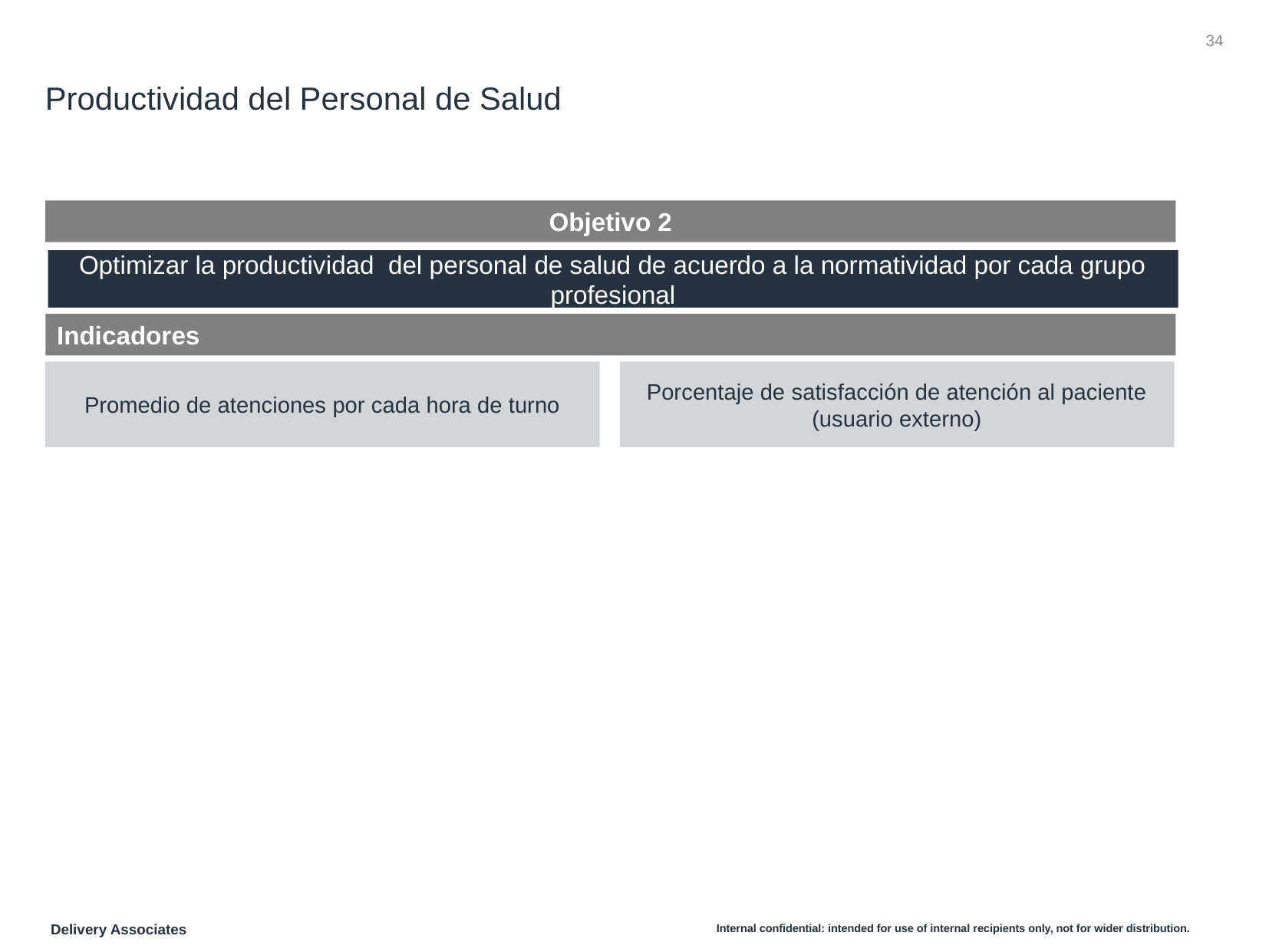

34
# Productividad del Personal de Salud
Objetivo 2
Optimizar la productividad  del personal de salud de acuerdo a la normatividad por cada grupo profesional
Indicadores
Promedio de atenciones por cada hora de turno
Porcentaje de satisfacción de atención al paciente (usuario externo)